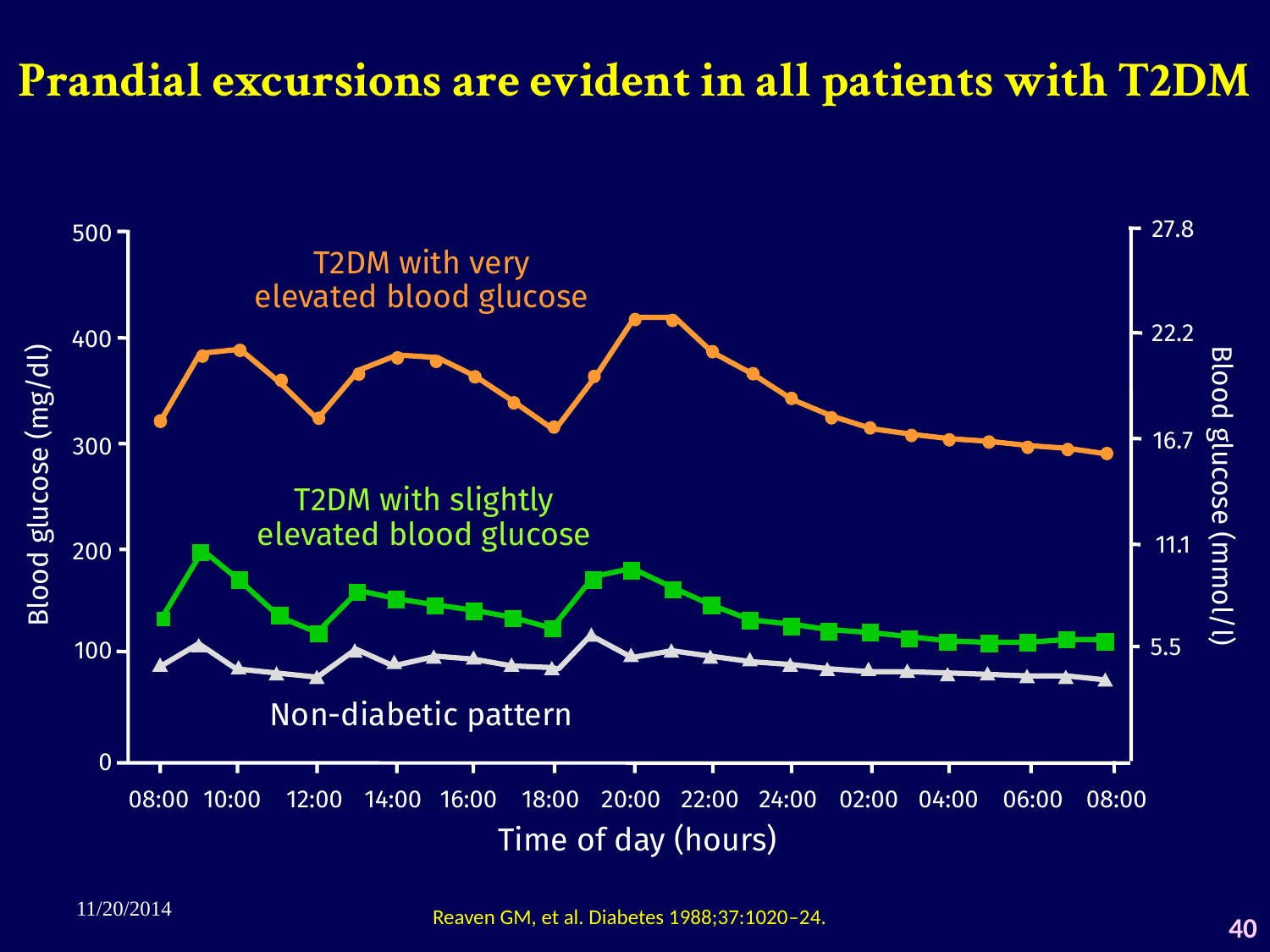

# Prandial excursions are evident in all patients with T2DM
27.8
500

T2DM with very
elevated blood glucose
22.2
400
16.7
300
 Blood glucose (mg/dl)
T2DM with slightly
elevated blood glucose
Blood glucose (mmol/l)
11.1
200
5.5
100
Non-diabetic pattern
0
08:00
10:00
12:00
14:00
16:00
18:00
20:00
22:00
24:00
02:00
04:00
06:00
08:00
Time of day (hours)
11/20/2014
Reaven GM, et al. Diabetes 1988;37:1020–24.
40